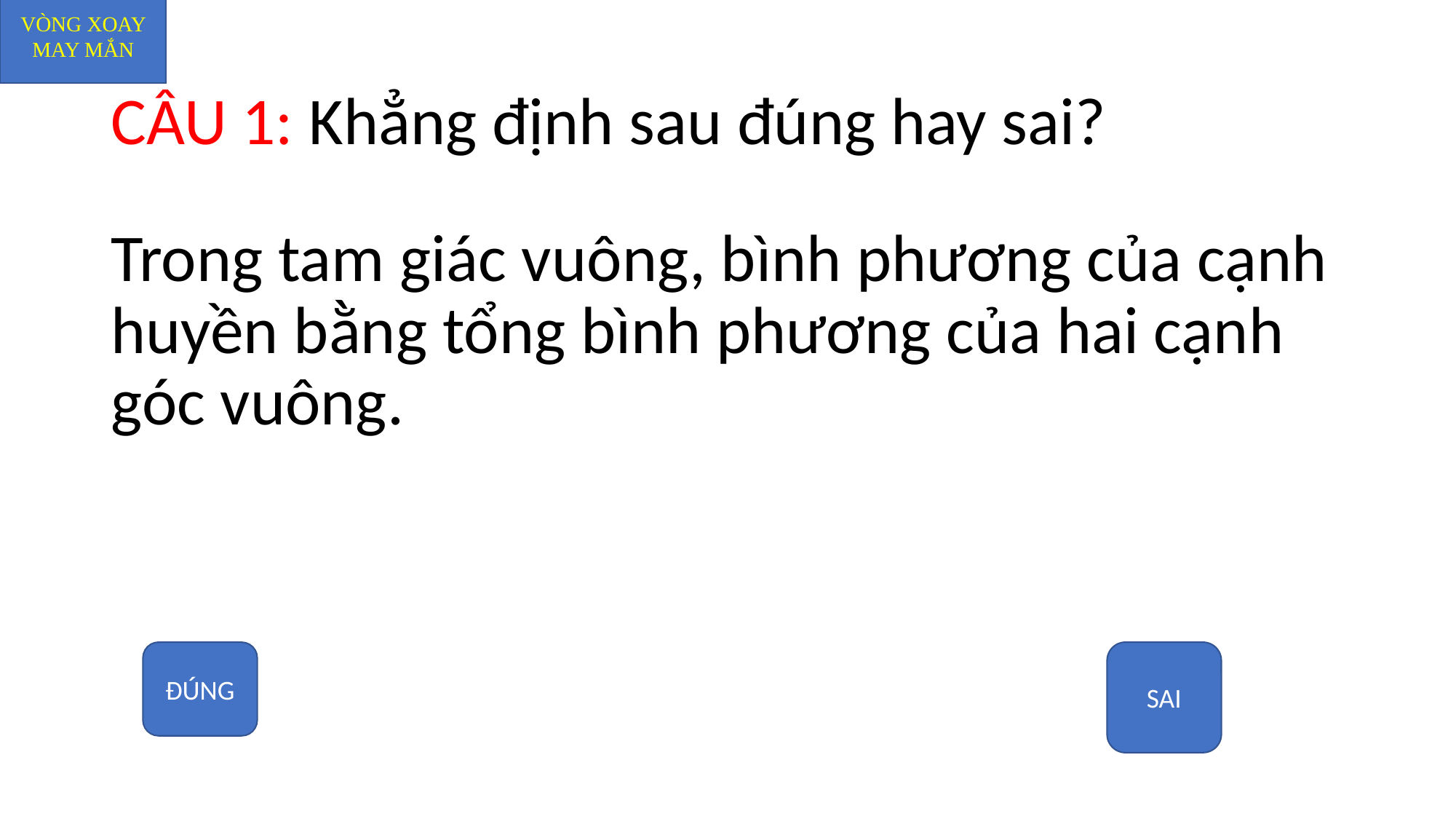

VÒNG XOAY MAY MẮN
# CÂU 1: Khẳng định sau đúng hay sai?
Trong tam giác vuông, bình phương của cạnh huyền bằng tổng bình phương của hai cạnh góc vuông.

ĐÚNG
SAI